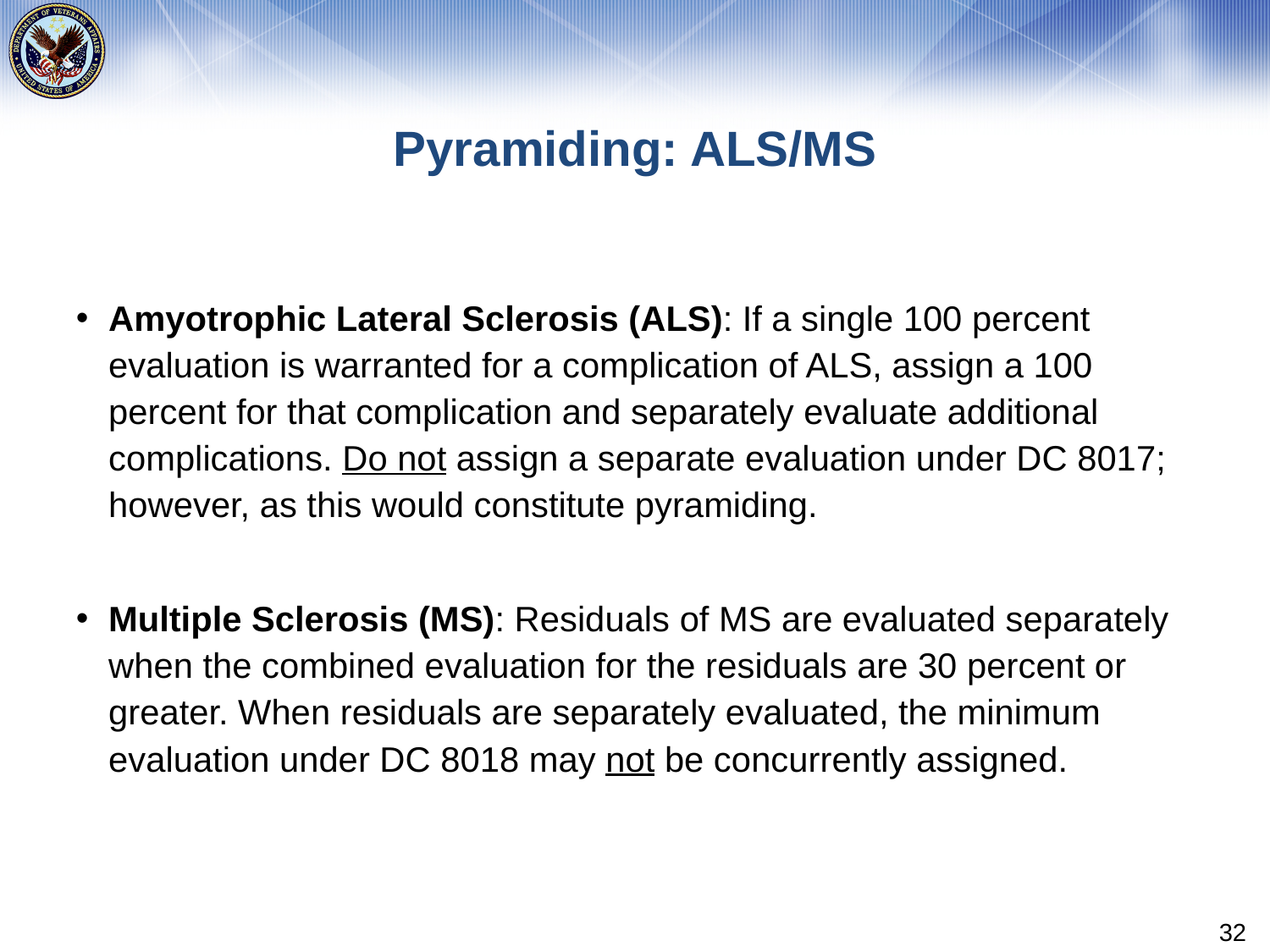

# Pyramiding: ALS/MS
Amyotrophic Lateral Sclerosis (ALS): If a single 100 percent evaluation is warranted for a complication of ALS, assign a 100 percent for that complication and separately evaluate additional complications. Do not assign a separate evaluation under DC 8017; however, as this would constitute pyramiding.

Multiple Sclerosis (MS): Residuals of MS are evaluated separately when the combined evaluation for the residuals are 30 percent or greater. When residuals are separately evaluated, the minimum evaluation under DC 8018 may not be concurrently assigned.
32